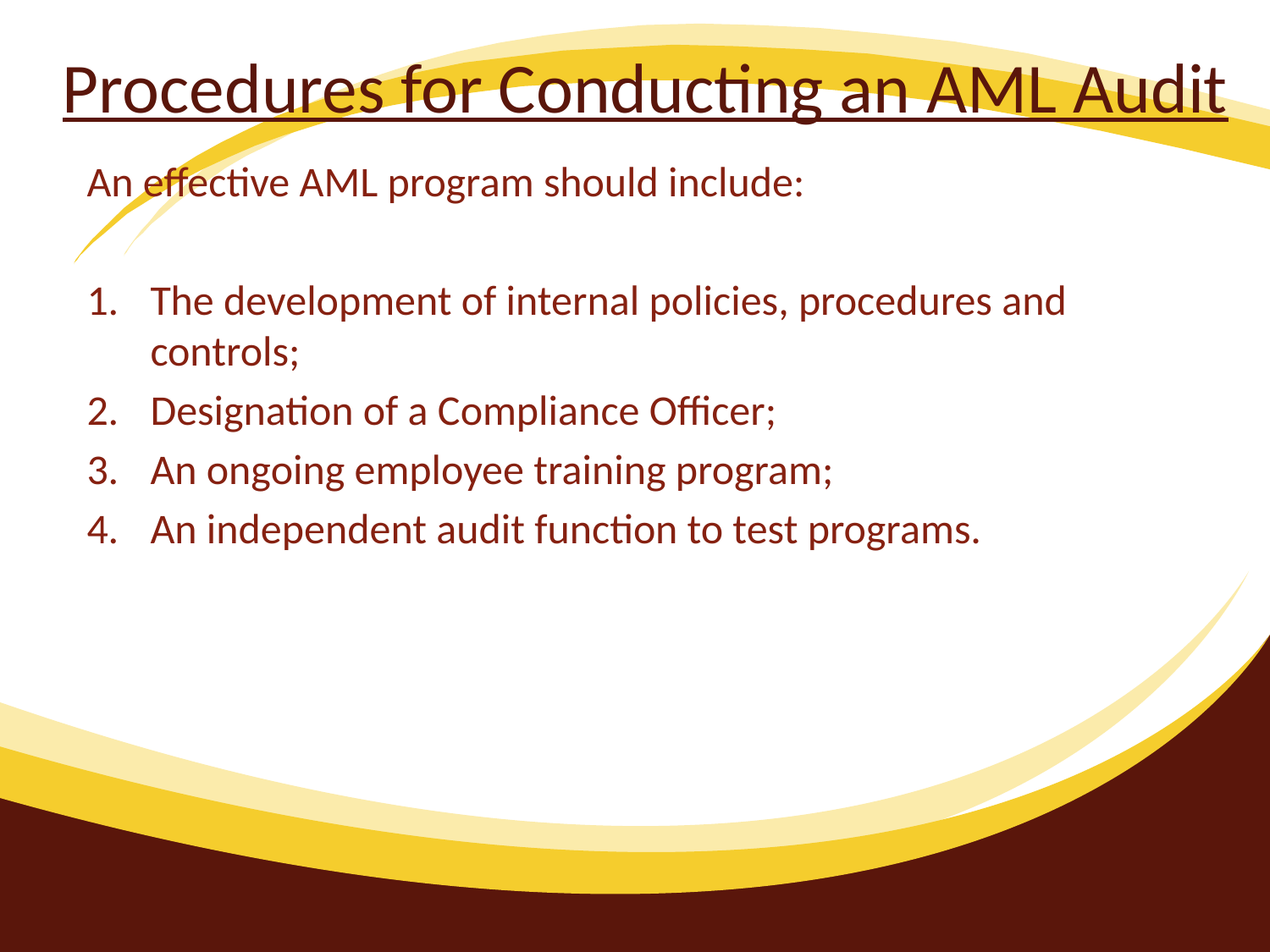

# Procedures for Conducting an AML Audit
An effective AML program should include:

The development of internal policies, procedures and controls;
Designation of a Compliance Officer;
An ongoing employee training program;
An independent audit function to test programs.